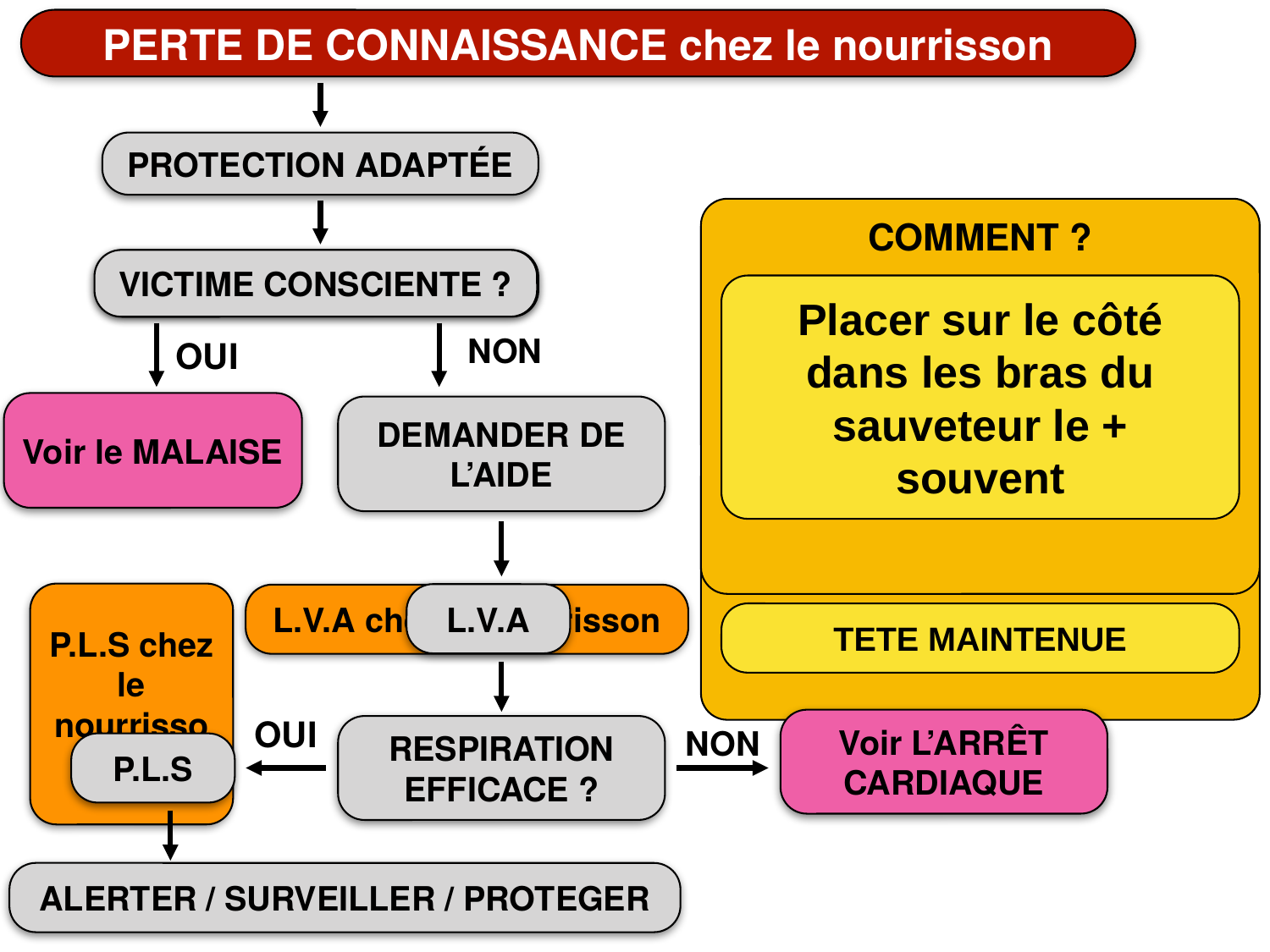

PERTE DE CONNAISSANCE chez le nourrisson

PROTECTION ADAPTÉE
COMMENT ?

COMMENT ?
VICTIME CONSCIENTE ?
VICTIME CONSCIENTE ?
TETE EN POSITION NEUTRE
Placer sur le côté dans les bras du sauveteur le + souvent
NON

OUI
MENTON ELEVE
Voir le MALAISE
DEMANDER DE L’AIDE
RESULTATS
MENTON ELEVE

P.L.S chez le nourrisson
L.V.A
L.V.A chez le nourrisson
TETE MAINTENUE

OUI
Voir L’ARRÊT CARDIAQUE
NON
RESPIRATION EFFICACE ?
P.L.S

ALERTER / SURVEILLER / PROTEGER